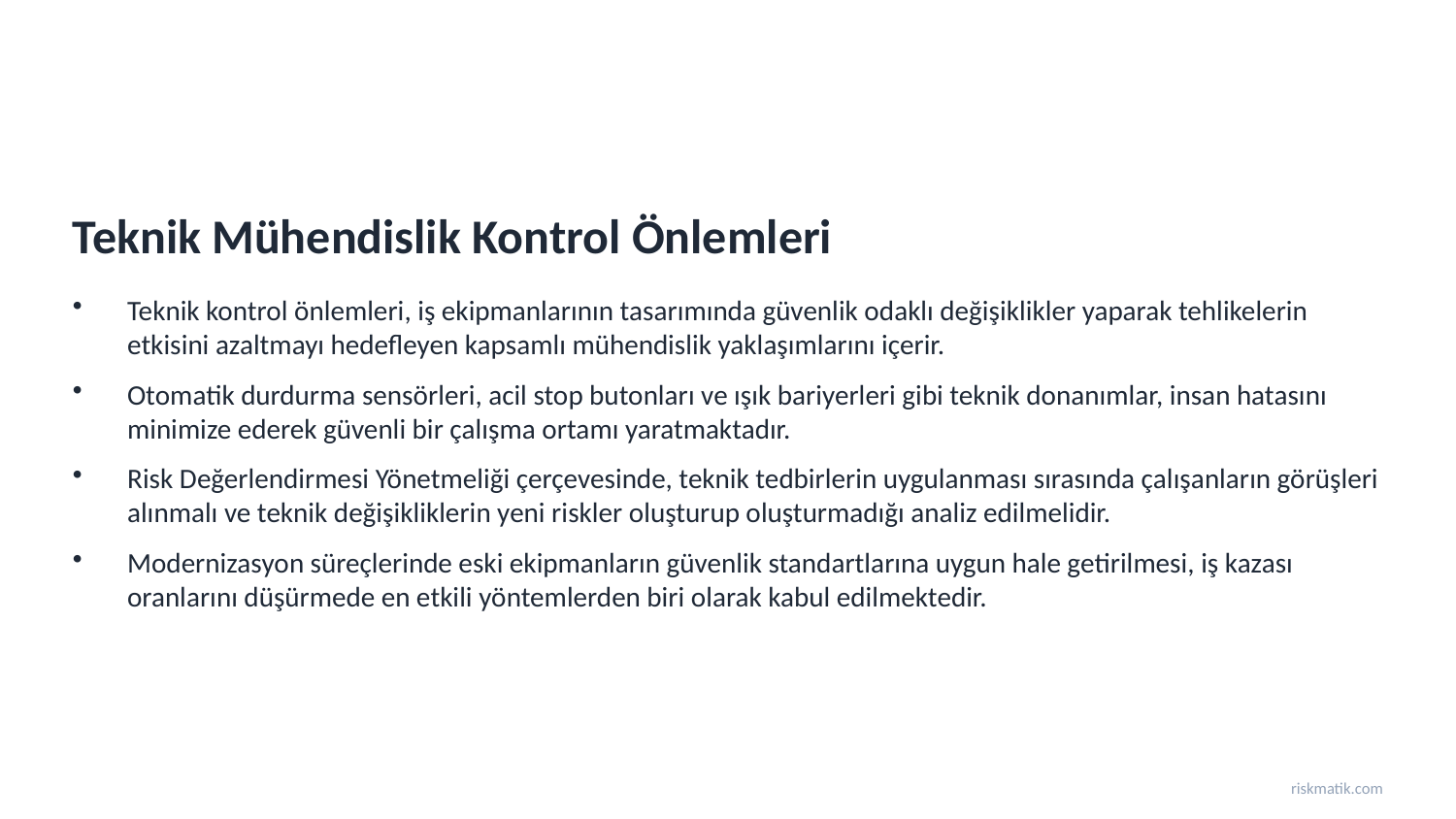

Teknik Mühendislik Kontrol Önlemleri
Teknik kontrol önlemleri, iş ekipmanlarının tasarımında güvenlik odaklı değişiklikler yaparak tehlikelerin etkisini azaltmayı hedefleyen kapsamlı mühendislik yaklaşımlarını içerir.
Otomatik durdurma sensörleri, acil stop butonları ve ışık bariyerleri gibi teknik donanımlar, insan hatasını minimize ederek güvenli bir çalışma ortamı yaratmaktadır.
Risk Değerlendirmesi Yönetmeliği çerçevesinde, teknik tedbirlerin uygulanması sırasında çalışanların görüşleri alınmalı ve teknik değişikliklerin yeni riskler oluşturup oluşturmadığı analiz edilmelidir.
Modernizasyon süreçlerinde eski ekipmanların güvenlik standartlarına uygun hale getirilmesi, iş kazası oranlarını düşürmede en etkili yöntemlerden biri olarak kabul edilmektedir.
riskmatik.com